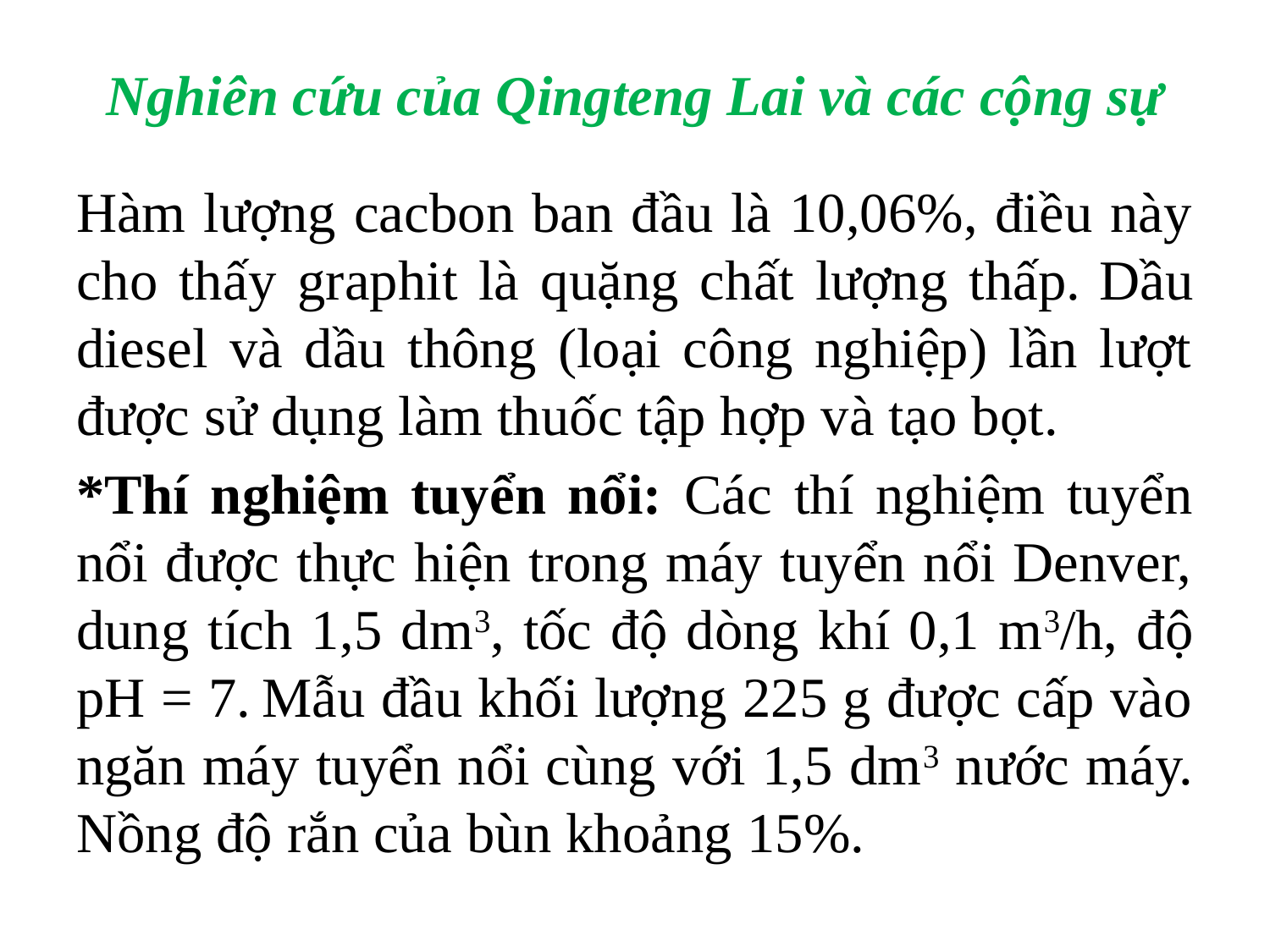

# Nghiên cứu của Qingteng Lai và các cộng sự
Hàm lượng cacbon ban đầu là 10,06%, điều này cho thấy graphit là quặng chất lượng thấp. Dầu diesel và dầu thông (loại công nghiệp) lần lượt được sử dụng làm thuốc tập hợp và tạo bọt.
*Thí nghiệm tuyển nổi: Các thí nghiệm tuyển nổi được thực hiện trong máy tuyển nổi Denver, dung tích 1,5 dm3, tốc độ dòng khí 0,1 m3/h, độ pH = 7. Mẫu đầu khối lượng 225 g được cấp vào ngăn máy tuyển nổi cùng với 1,5 dm3 nước máy. Nồng độ rắn của bùn khoảng 15%.